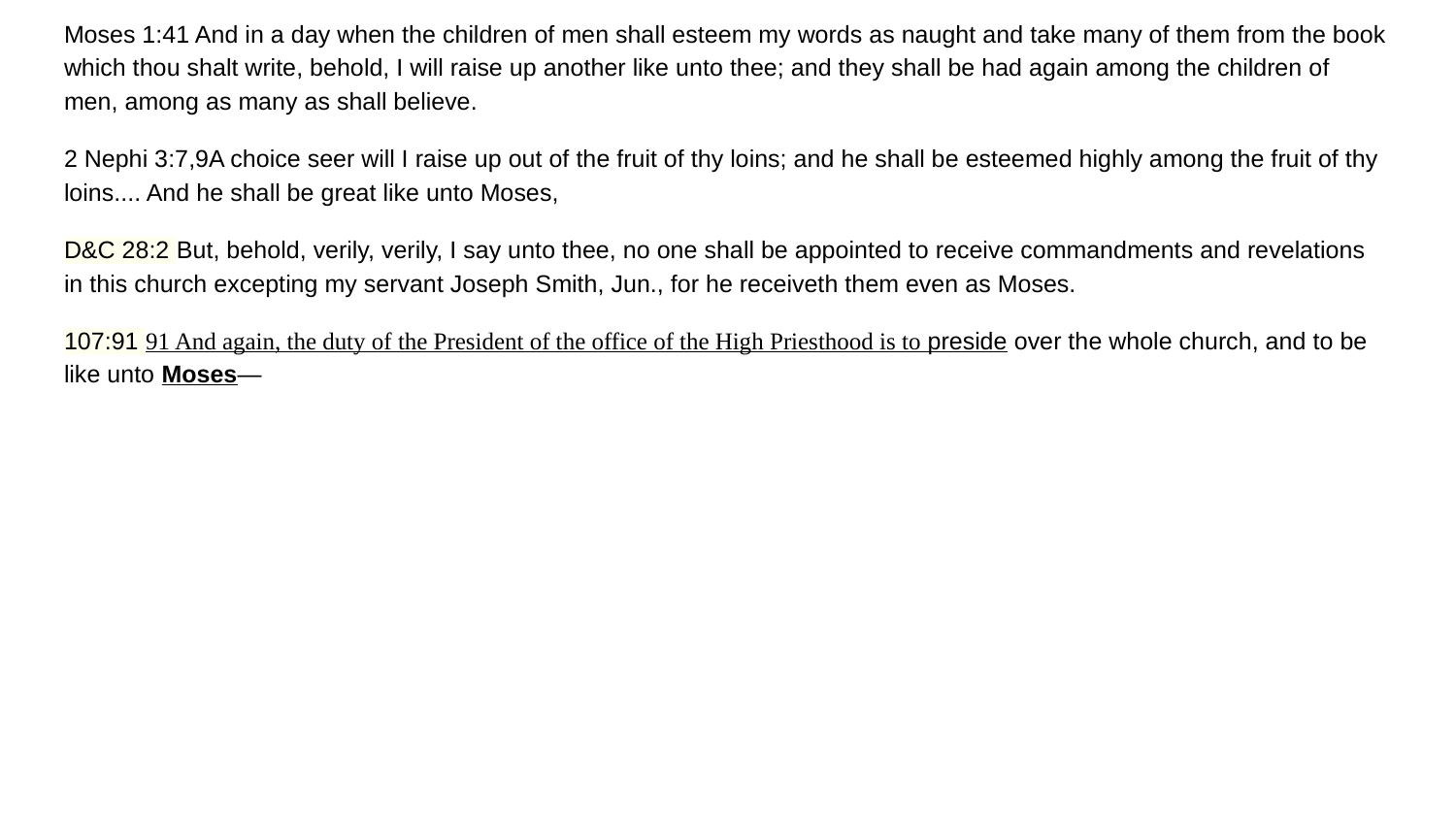

Moses 1:41 And in a day when the children of men shall esteem my words as naught and take many of them from the book which thou shalt write, behold, I will raise up another like unto thee; and they shall be had again among the children of men, among as many as shall believe.
2 Nephi 3:7,9A choice seer will I raise up out of the fruit of thy loins; and he shall be esteemed highly among the fruit of thy loins.... And he shall be great like unto Moses,
D&C 28:2 But, behold, verily, verily, I say unto thee, no one shall be appointed to receive commandments and revelations in this church excepting my servant Joseph Smith, Jun., for he receiveth them even as Moses.
107:91 91 And again, the duty of the President of the office of the High Priesthood is to preside over the whole church, and to be like unto Moses—